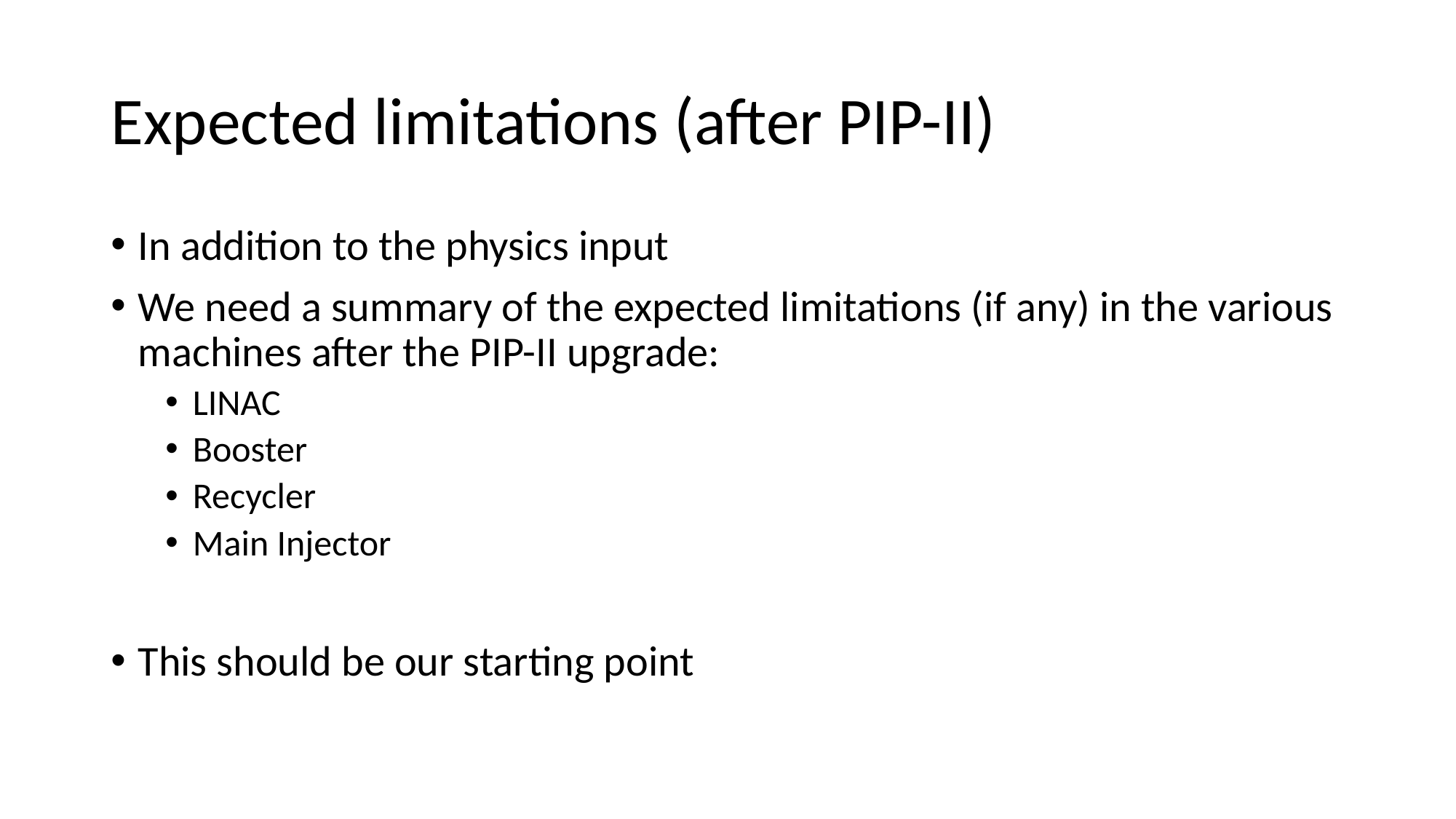

# Expected limitations (after PIP-II)
In addition to the physics input
We need a summary of the expected limitations (if any) in the various machines after the PIP-II upgrade:
LINAC
Booster
Recycler
Main Injector

This should be our starting point